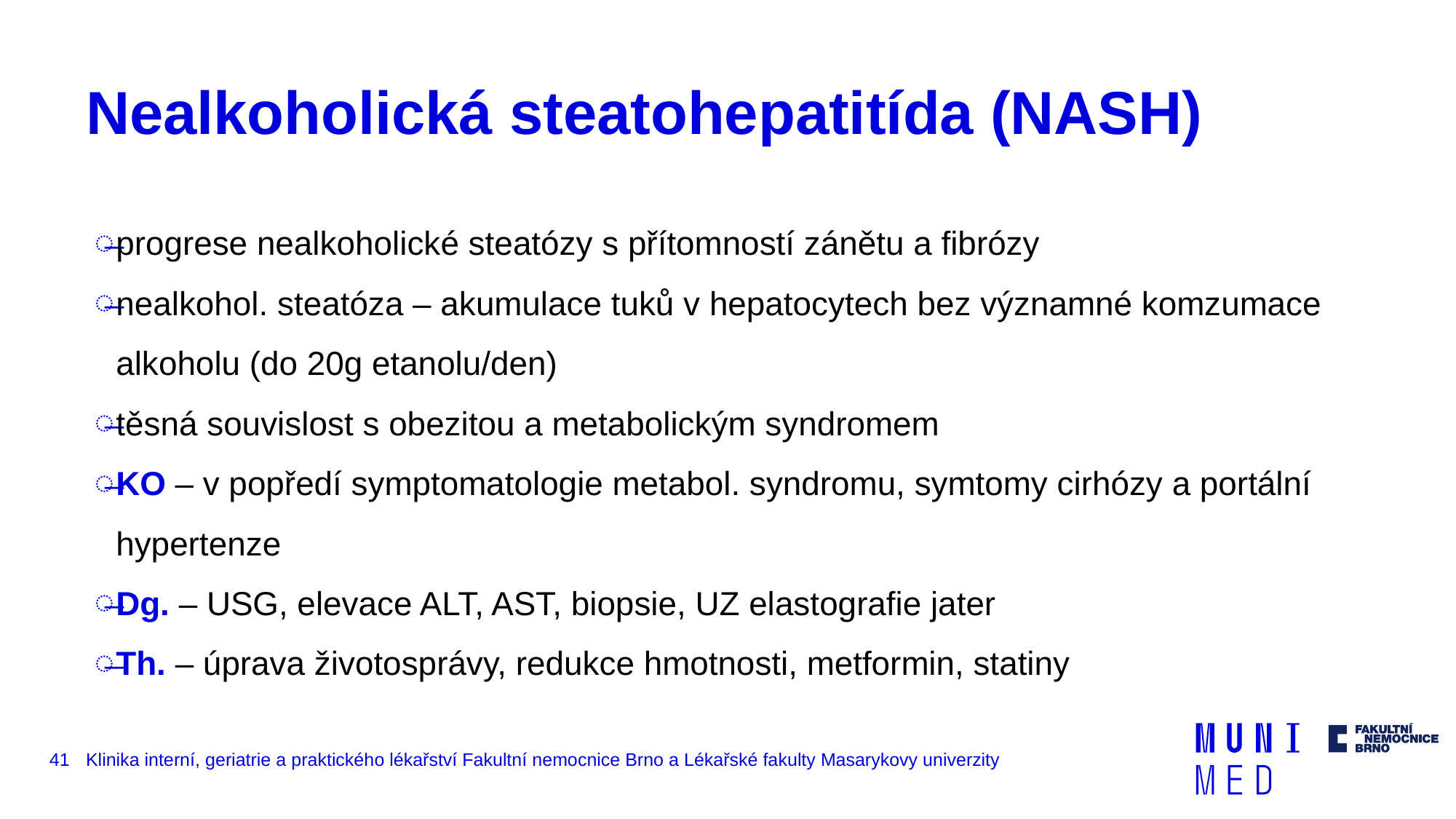

# Nealkoholická steatohepatitída (NASH)
progrese nealkoholické steatózy s přítomností zánětu a fibrózy
nealkohol. steatóza – akumulace tuků v hepatocytech bez významné komzumace alkoholu (do 20g etanolu/den)
těsná souvislost s obezitou a metabolickým syndromem
KO – v popředí symptomatologie metabol. syndromu, symtomy cirhózy a portální hypertenze
Dg. – USG, elevace ALT, AST, biopsie, UZ elastografie jater
Th. – úprava životosprávy, redukce hmotnosti, metformin, statiny
41
Klinika interní, geriatrie a praktického lékařství Fakultní nemocnice Brno a Lékařské fakulty Masarykovy univerzity